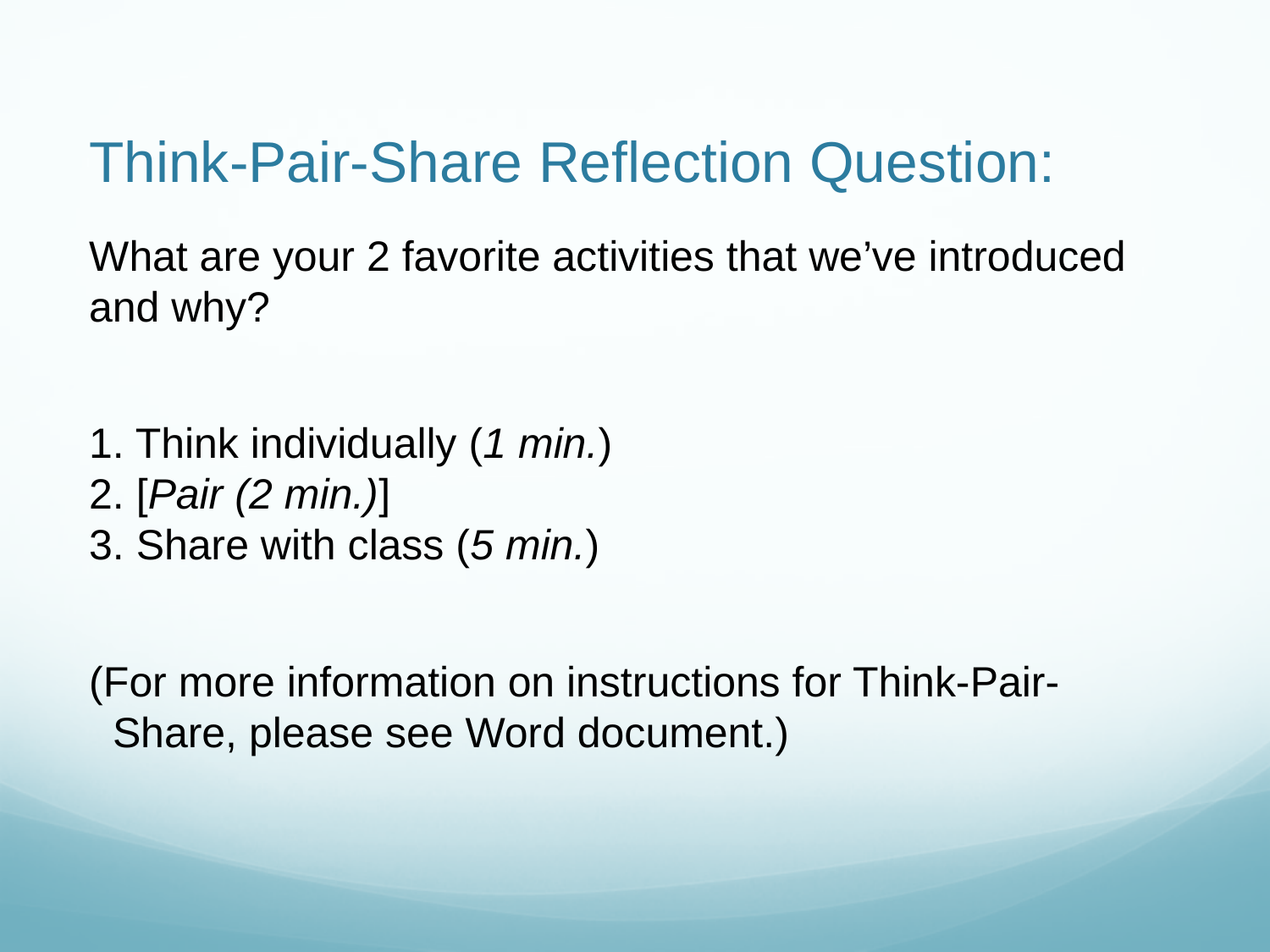

# Think-Pair-Share Reflection Question:
What are your 2 favorite activities that we’ve introduced and why?

1. Think individually (1 min.)
2. [Pair (2 min.)]
3. Share with class (5 min.)

(For more information on instructions for Think-Pair-Share, please see Word document.)